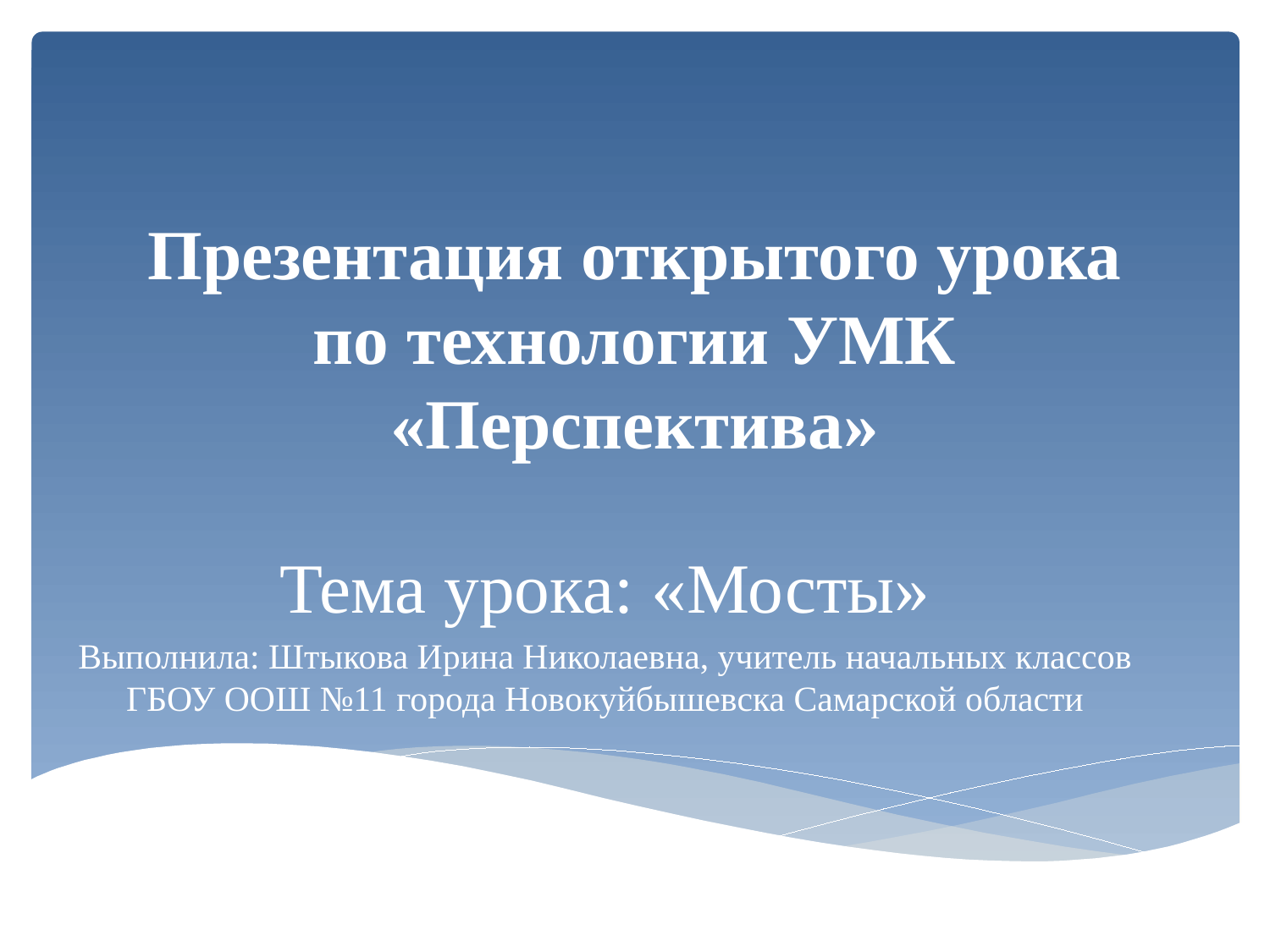

# Презентация открытого урока по технологии УМК «Перспектива»
Тема урока: «Мосты»
Выполнила: Штыкова Ирина Николаевна, учитель начальных классов ГБОУ ООШ №11 города Новокуйбышевска Самарской области